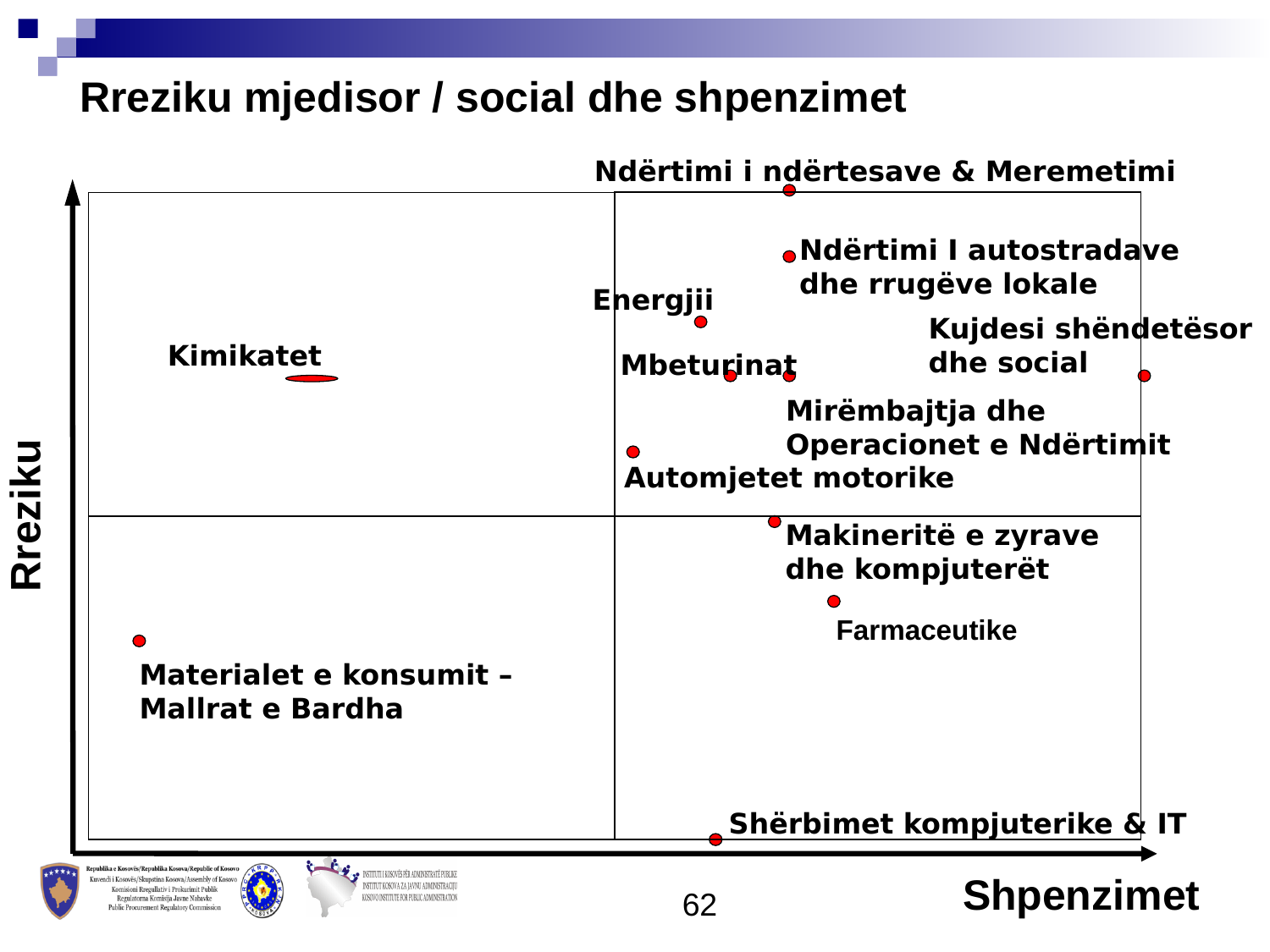

Rreziku mjedisor / social dhe shpenzimet
Ndërtimi i ndërtesave & Meremetimi

Ndërtimi I autostradave dhe rrugëve lokale

Energjii
Kujdesi shëndetësor dhe social

Kimikatet
Mbeturinat

Mirëmbajtja dhe Operacionet e Ndërtimit

Automjetet motorike
Rreziku

Makineritë e zyrave dhe kompjuterët

Farmaceutike

Materialet e konsumit –
Mallrat e Bardha
Shërbimet kompjuterike & IT

Shpenzimet